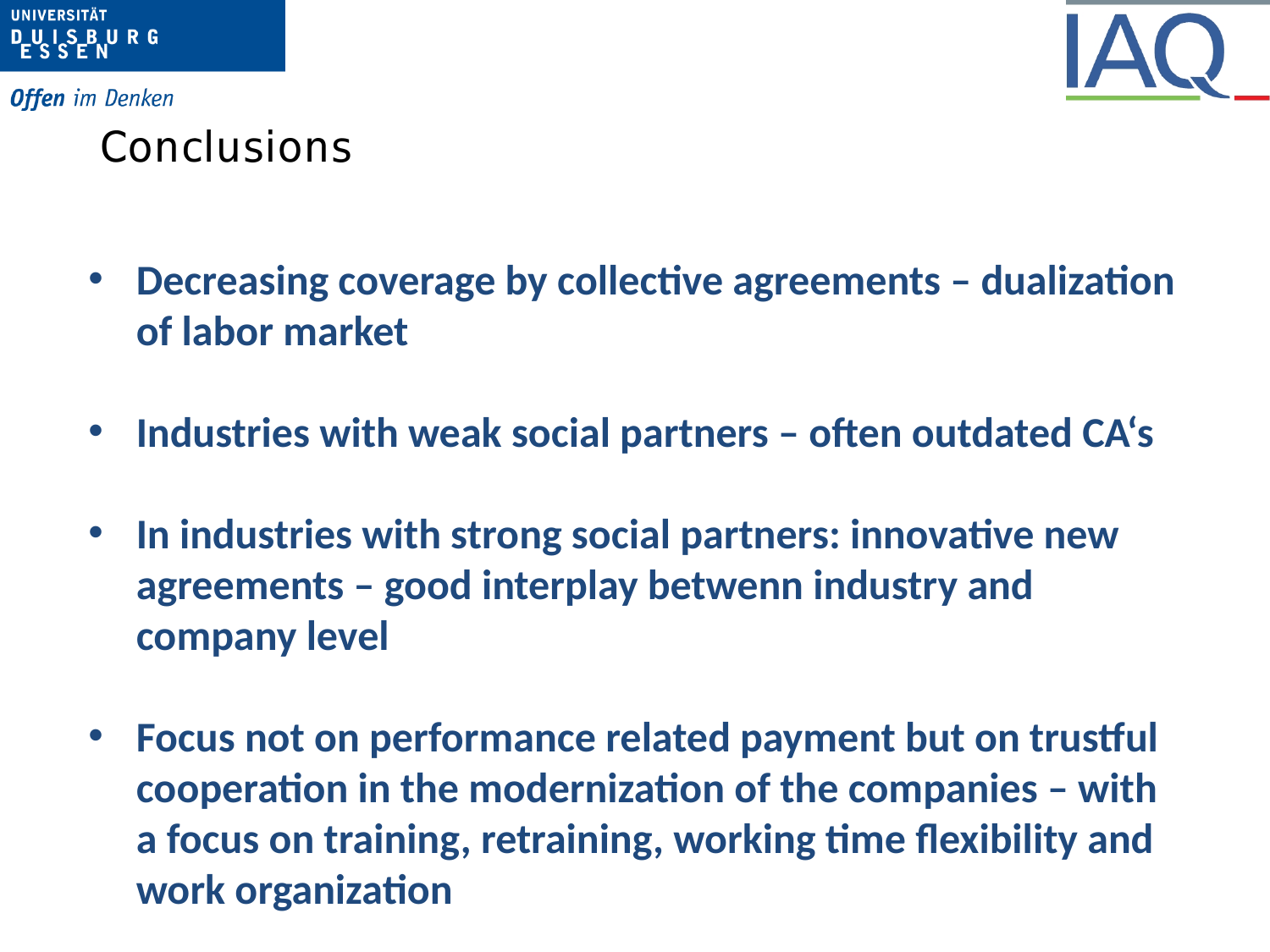

# Conclusions
Decreasing coverage by collective agreements – dualization of labor market

Industries with weak social partners – often outdated CA‘s

In industries with strong social partners: innovative new agreements – good interplay betwenn industry and company level

Focus not on performance related payment but on trustful cooperation in the modernization of the companies – with a focus on training, retraining, working time flexibility and work organization